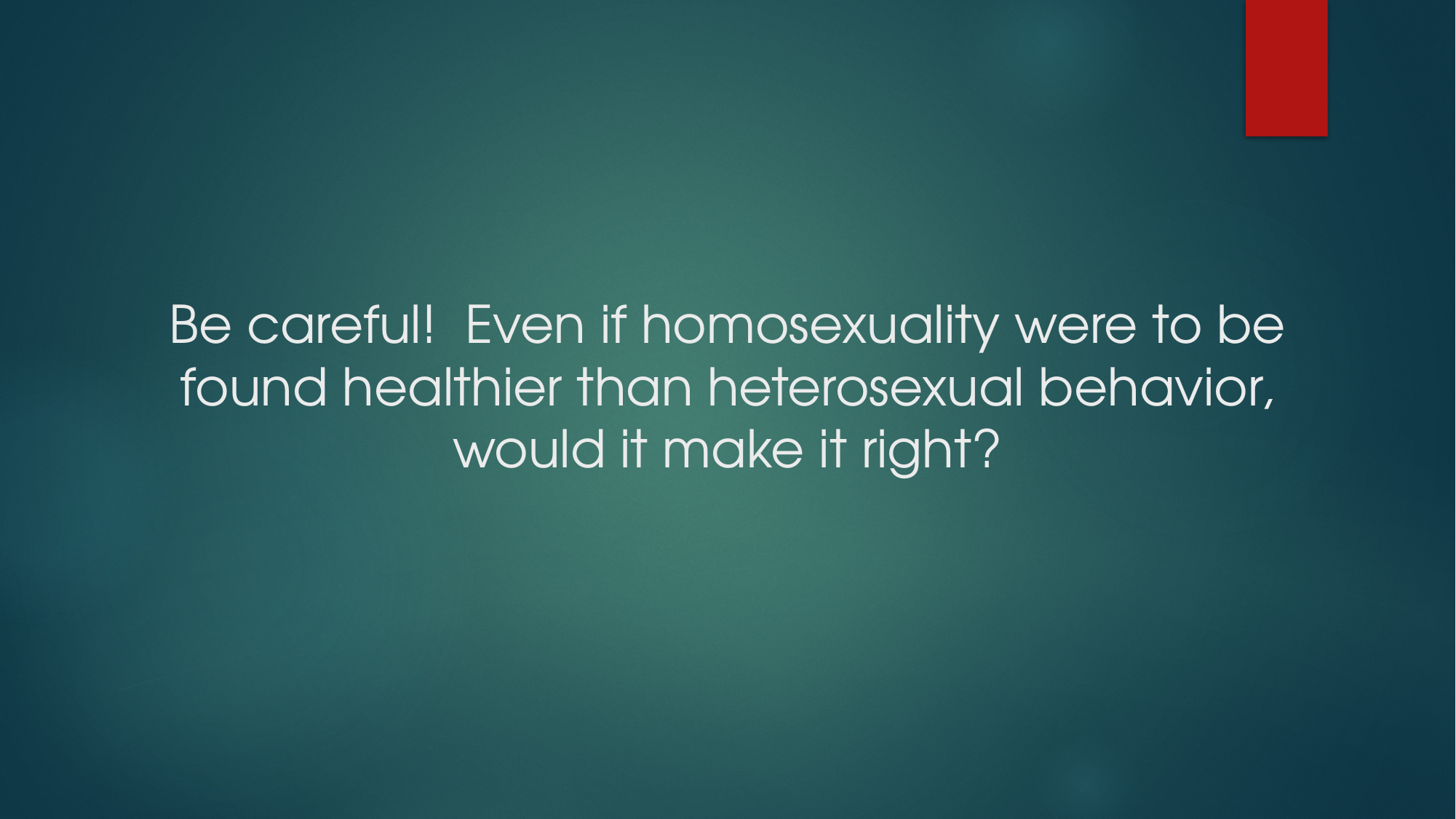

# Be careful!  Even if homosexuality were to be found healthier than heterosexual behavior, would it make it right?